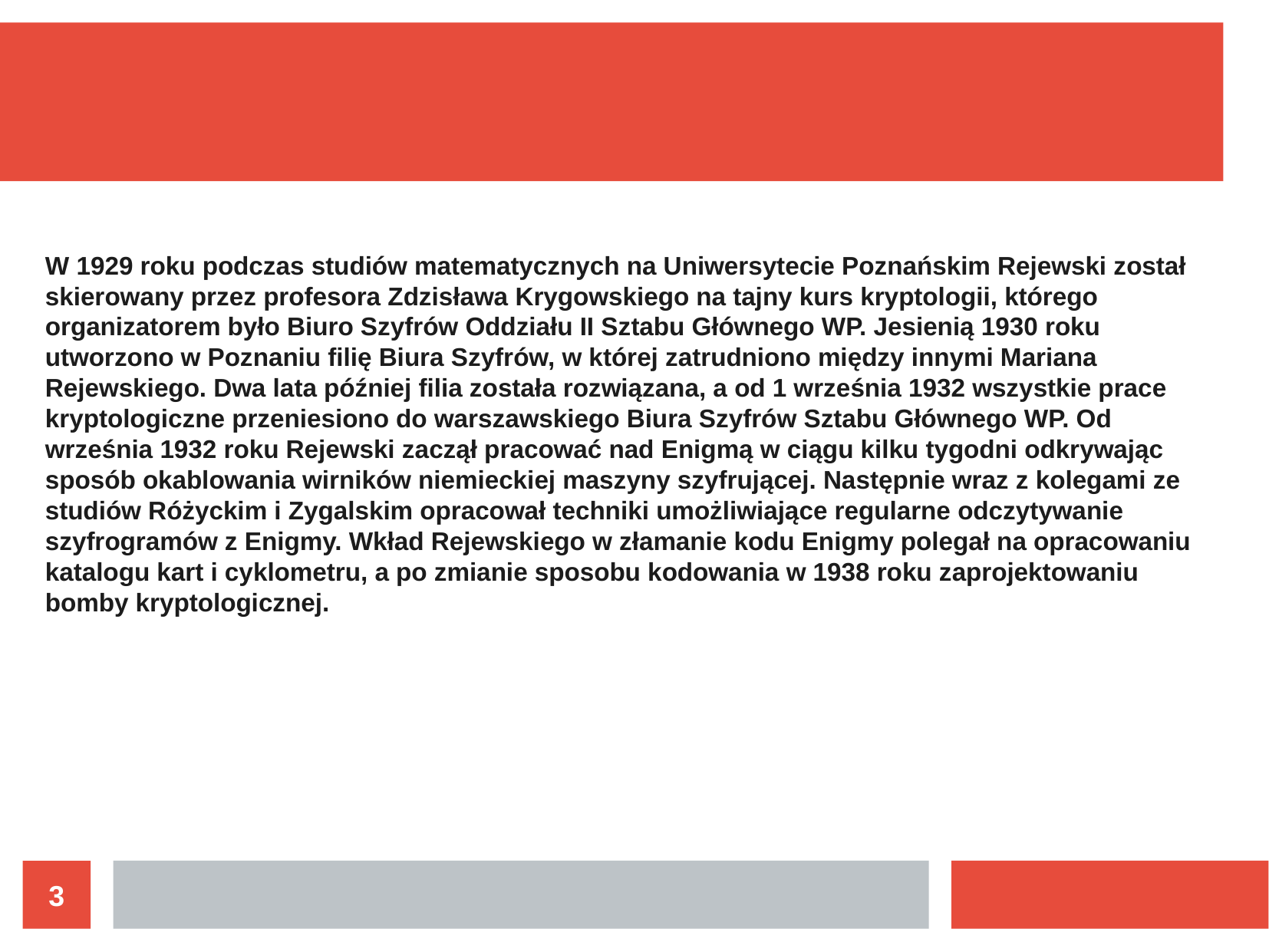

W 1929 roku podczas studiów matematycznych na Uniwersytecie Poznańskim Rejewski został skierowany przez profesora Zdzisława Krygowskiego na tajny kurs kryptologii, którego organizatorem było Biuro Szyfrów Oddziału II Sztabu Głównego WP. Jesienią 1930 roku utworzono w Poznaniu filię Biura Szyfrów, w której zatrudniono między innymi Mariana Rejewskiego. Dwa lata później filia została rozwiązana, a od 1 września 1932 wszystkie prace kryptologiczne przeniesiono do warszawskiego Biura Szyfrów Sztabu Głównego WP. Od września 1932 roku Rejewski zaczął pracować nad Enigmą w ciągu kilku tygodni odkrywając sposób okablowania wirników niemieckiej maszyny szyfrującej. Następnie wraz z kolegami ze studiów Różyckim i Zygalskim opracował techniki umożliwiające regularne odczytywanie szyfrogramów z Enigmy. Wkład Rejewskiego w złamanie kodu Enigmy polegał na opracowaniu katalogu kart i cyklometru, a po zmianie sposobu kodowania w 1938 roku zaprojektowaniu bomby kryptologicznej.
3